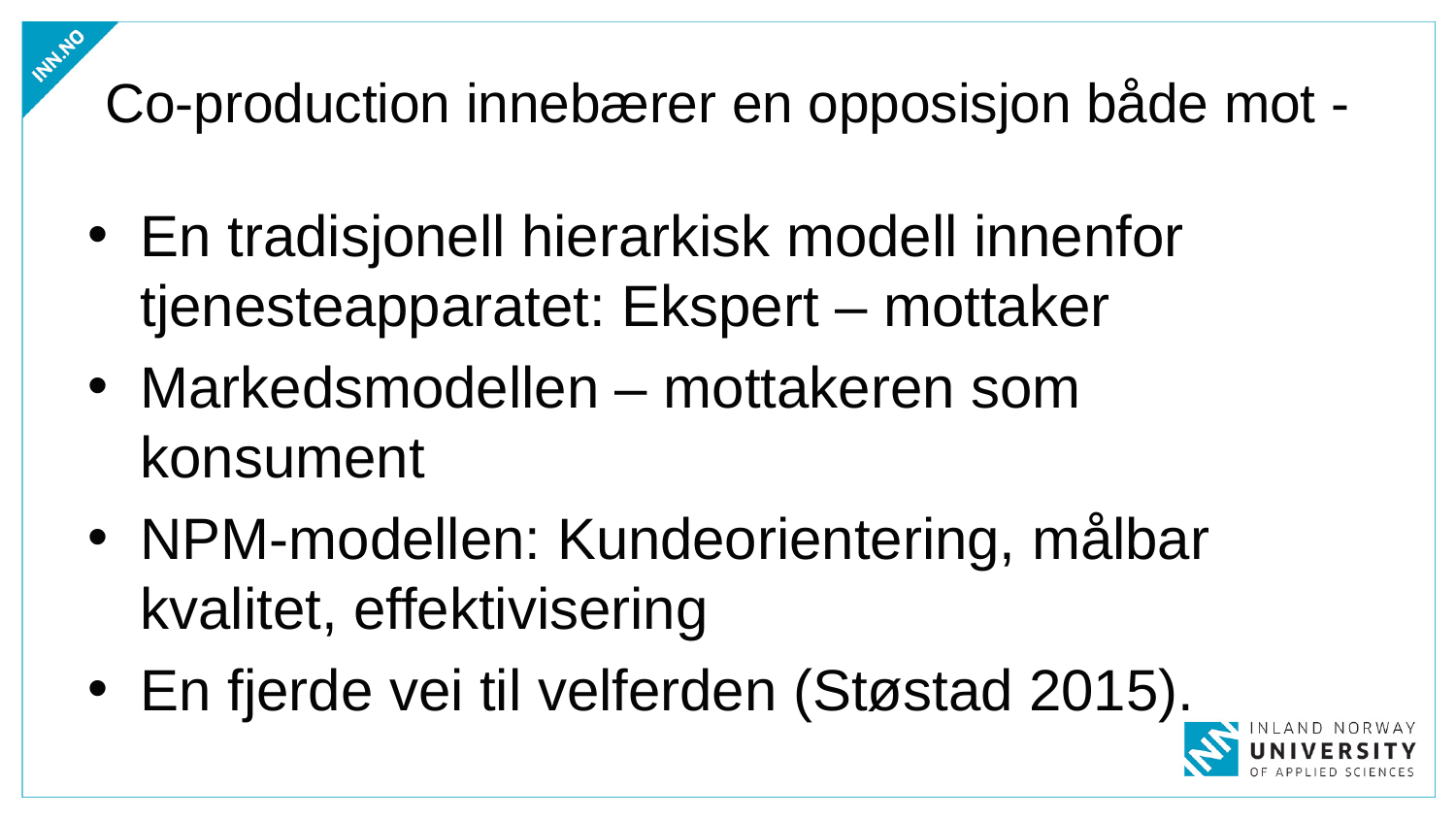

# Co-production innebærer en opposisjon både mot -
En tradisjonell hierarkisk modell innenfor tjenesteapparatet: Ekspert – mottaker
Markedsmodellen – mottakeren som konsument
NPM-modellen: Kundeorientering, målbar kvalitet, effektivisering
En fjerde vei til velferden (Støstad 2015).